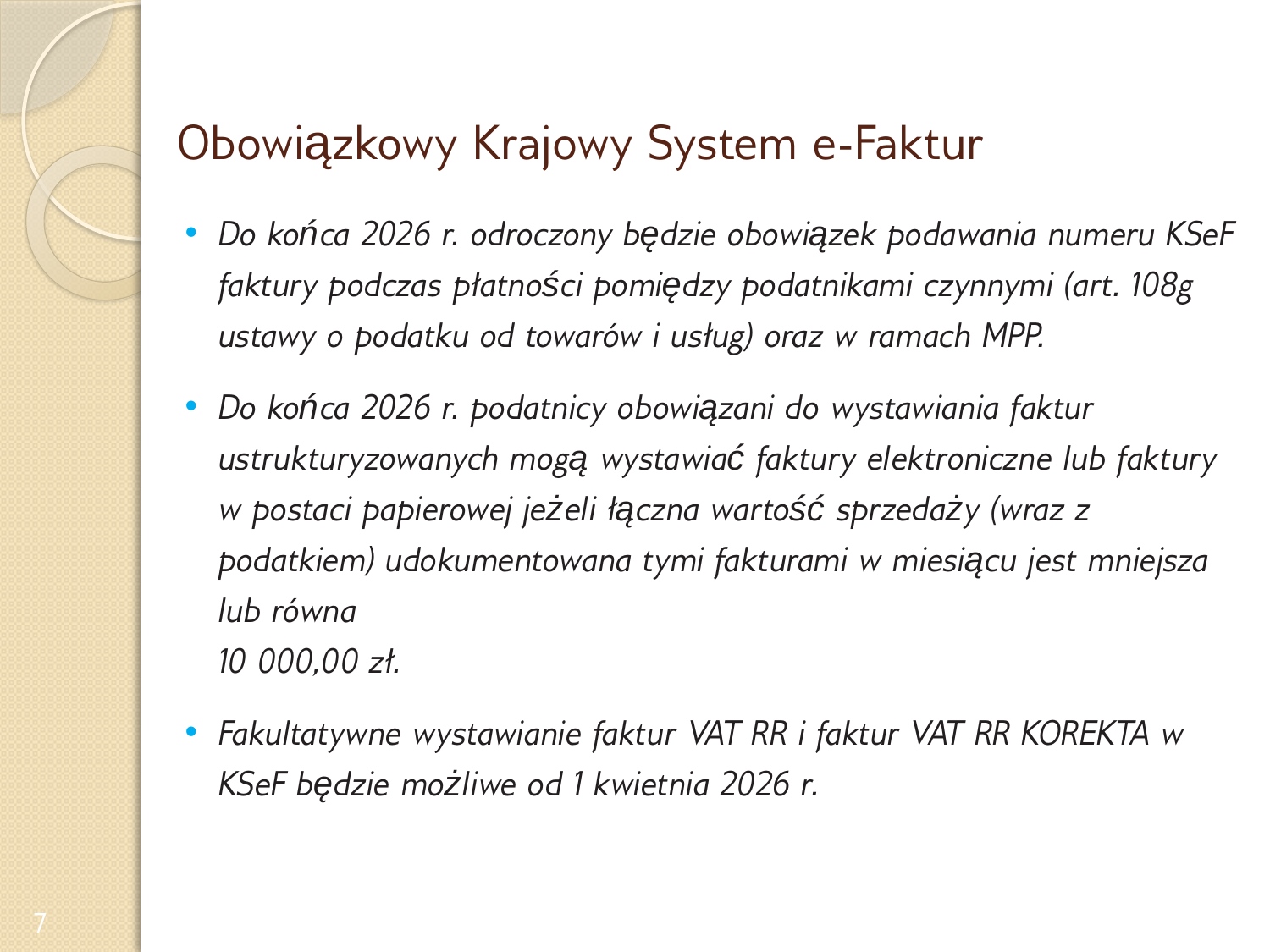

# Obowiązkowy Krajowy System e-Faktur
Do końca 2026 r. odroczony będzie obowiązek podawania numeru KSeF faktury podczas płatności pomiędzy podatnikami czynnymi (art. 108g ustawy o podatku od towarów i usług) oraz w ramach MPP.
Do końca 2026 r. podatnicy obowiązani do wystawiania faktur ustrukturyzowanych mogą wystawiać faktury elektroniczne lub faktury w postaci papierowej jeżeli łączna wartość sprzedaży (wraz z podatkiem) udokumentowana tymi fakturami w miesiącu jest mniejsza lub równa
10 000,00 zł.
Fakultatywne wystawianie faktur VAT RR i faktur VAT RR KOREKTA w KSeF będzie możliwe od 1 kwietnia 2026 r.
7